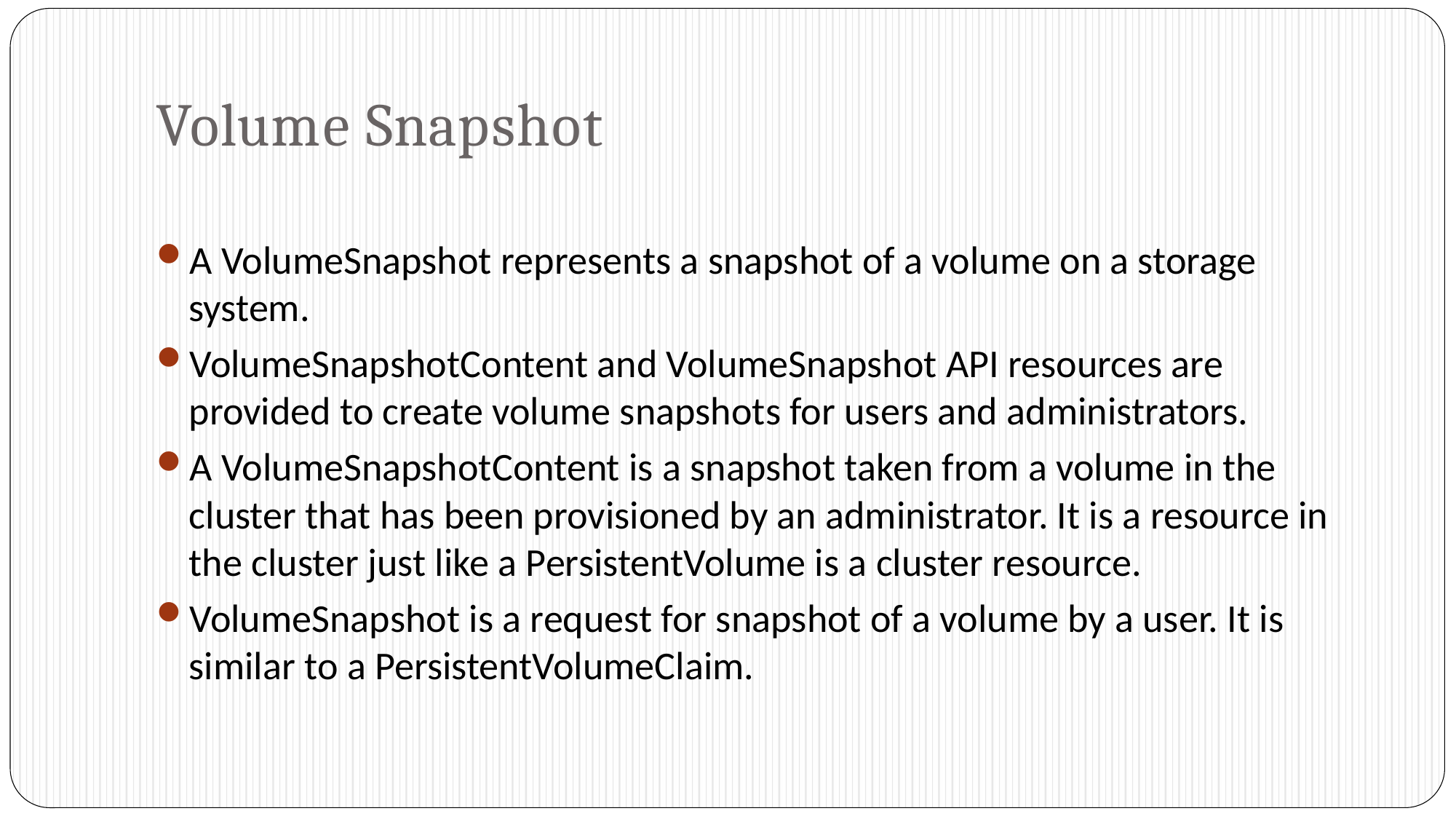

# Volume Snapshot

A VolumeSnapshot represents a snapshot of a volume on a storage system.
VolumeSnapshotContent and VolumeSnapshot API resources are provided to create volume snapshots for users and administrators.
A VolumeSnapshotContent is a snapshot taken from a volume in the cluster that has been provisioned by an administrator. It is a resource in the cluster just like a PersistentVolume is a cluster resource.
VolumeSnapshot is a request for snapshot of a volume by a user. It is similar to a PersistentVolumeClaim.